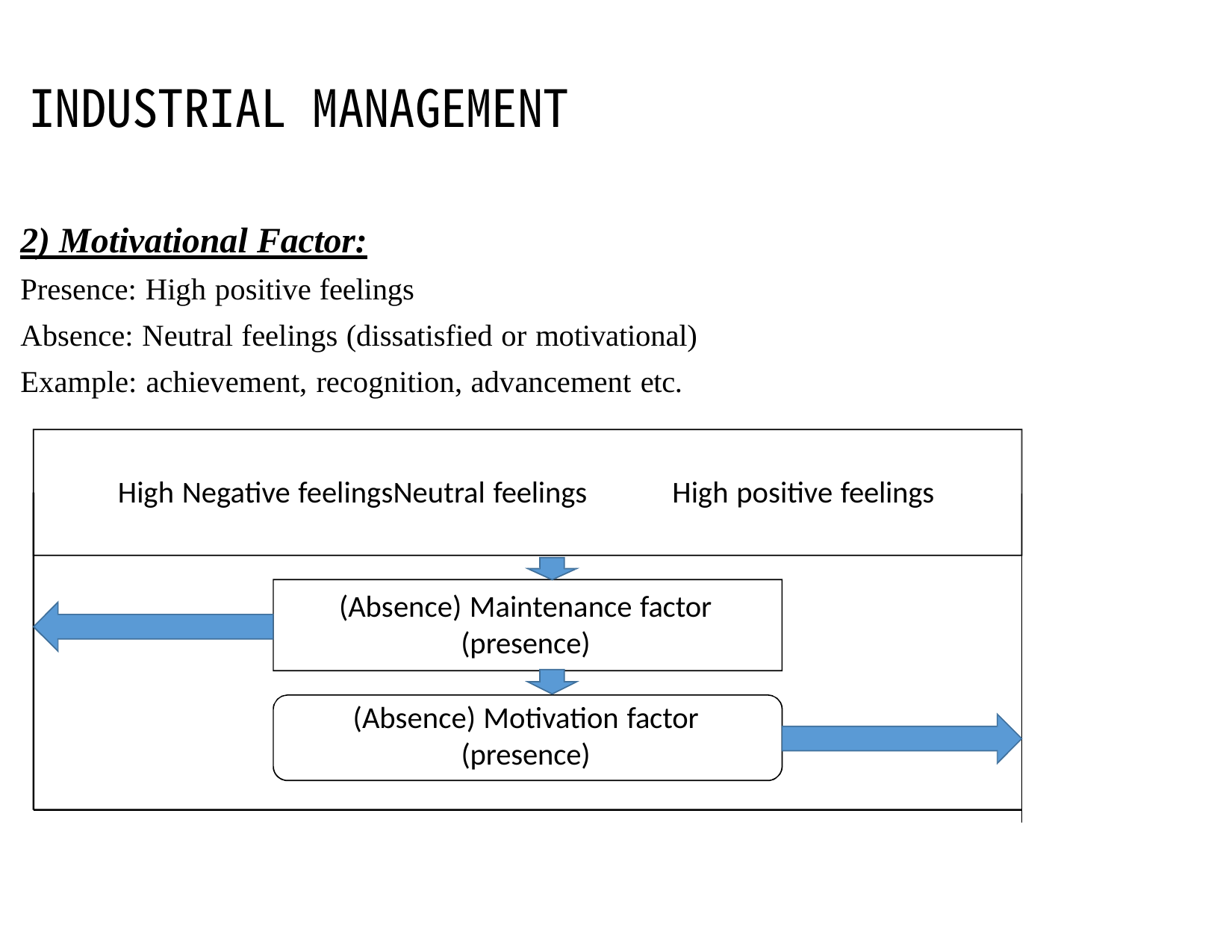

# INDUSTRIAL MANAGEMENT
2) Motivational Factor:
Presence: High positive feelings
Absence: Neutral feelings (dissatisfied or motivational) Example: achievement, recognition, advancement etc.

High Negative feelingsNeutral feelings
High positive feelings

(Absence) Maintenance factor (presence)

(Absence) Motivation factor (presence)